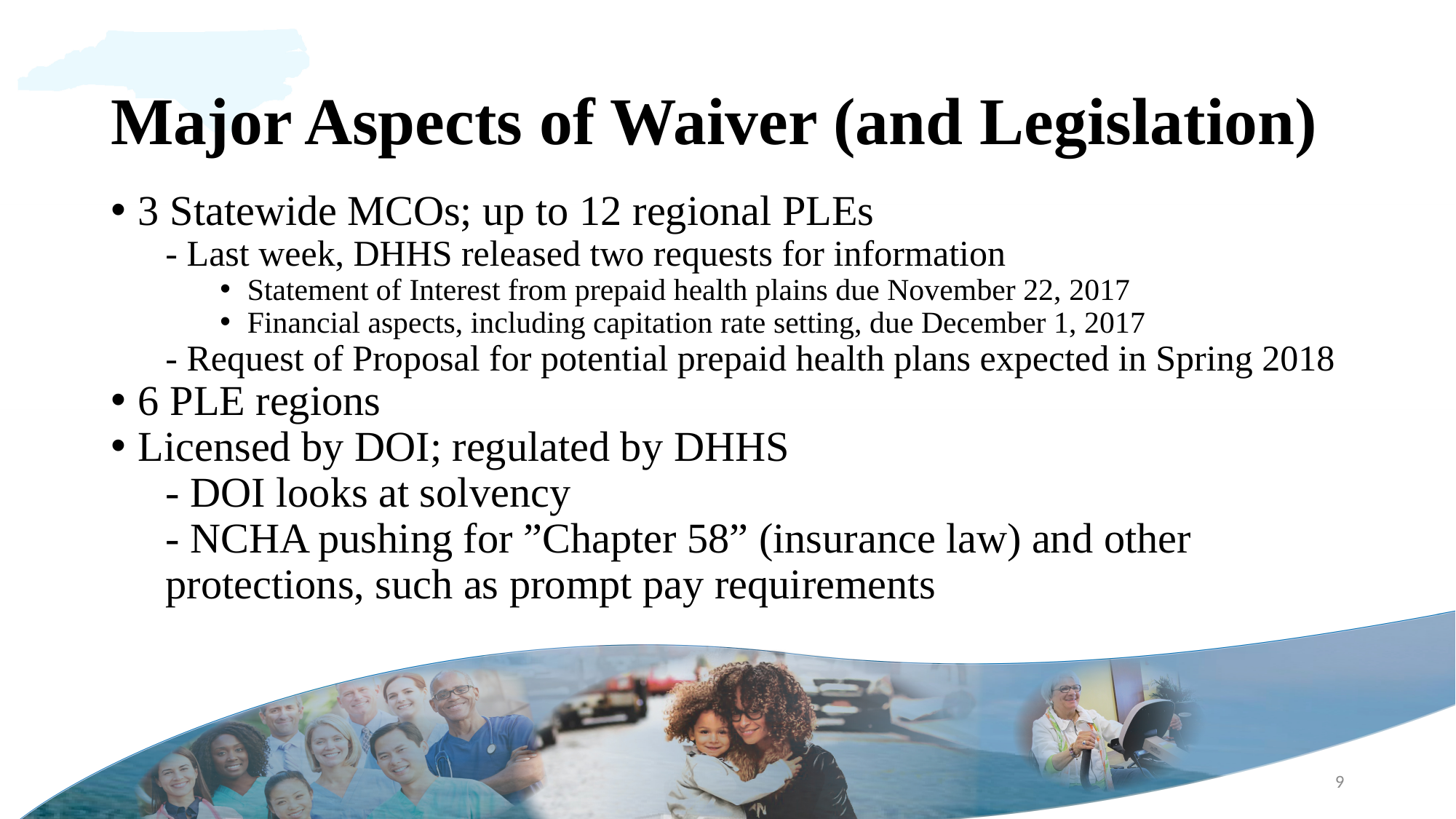

# Major Aspects of Waiver (and Legislation)
3 Statewide MCOs; up to 12 regional PLEs
- Last week, DHHS released two requests for information
Statement of Interest from prepaid health plains due November 22, 2017
Financial aspects, including capitation rate setting, due December 1, 2017
- Request of Proposal for potential prepaid health plans expected in Spring 2018
6 PLE regions
Licensed by DOI; regulated by DHHS
- DOI looks at solvency
- NCHA pushing for ”Chapter 58” (insurance law) and other  protections, such as prompt pay requirements

9